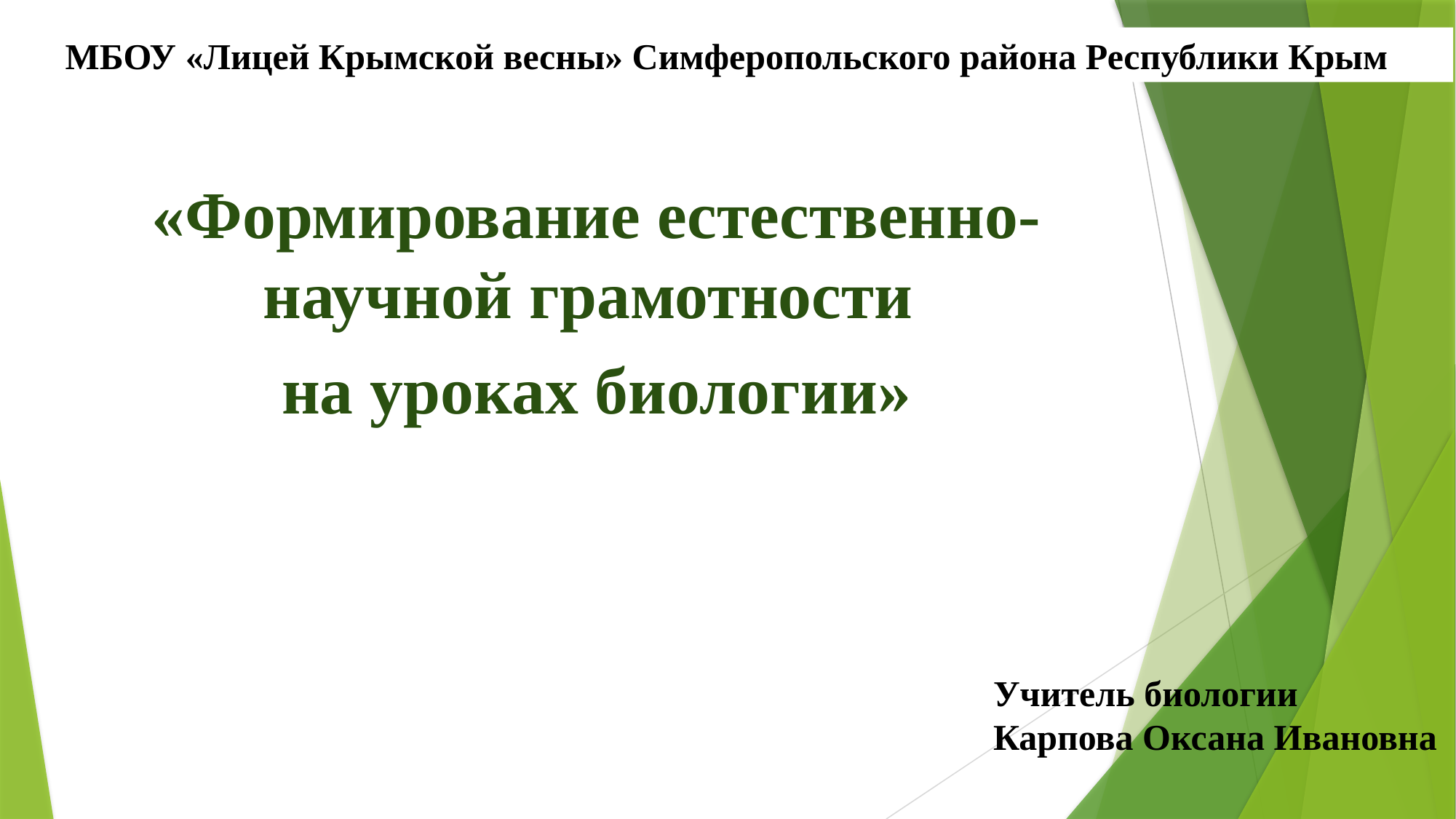

# МБОУ «Лицей Крымской весны» Симферопольского района Республики Крым
«Формирование естественно-научной грамотности
на уроках биологии»
Учитель биологии
Карпова Оксана Ивановна